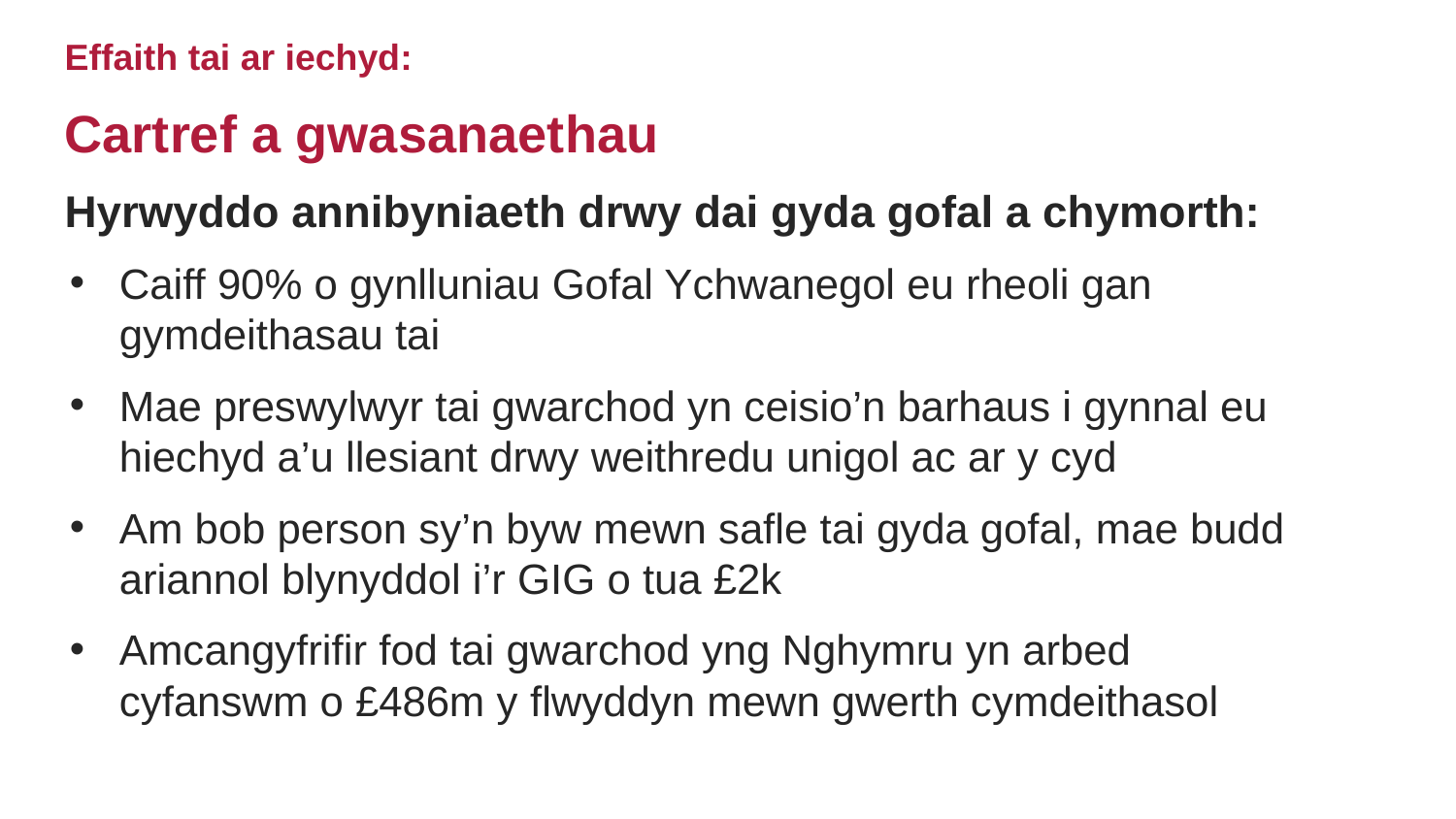

Effaith tai ar iechyd:

Cartref a gwasanaethau
Hyrwyddo annibyniaeth drwy dai gyda gofal a chymorth:
Caiff 90% o gynlluniau Gofal Ychwanegol eu rheoli gan gymdeithasau tai
Mae preswylwyr tai gwarchod yn ceisio’n barhaus i gynnal eu hiechyd a’u llesiant drwy weithredu unigol ac ar y cyd
Am bob person sy’n byw mewn safle tai gyda gofal, mae budd ariannol blynyddol i’r GIG o tua £2k
Amcangyfrifir fod tai gwarchod yng Nghymru yn arbed cyfanswm o £486m y flwyddyn mewn gwerth cymdeithasol